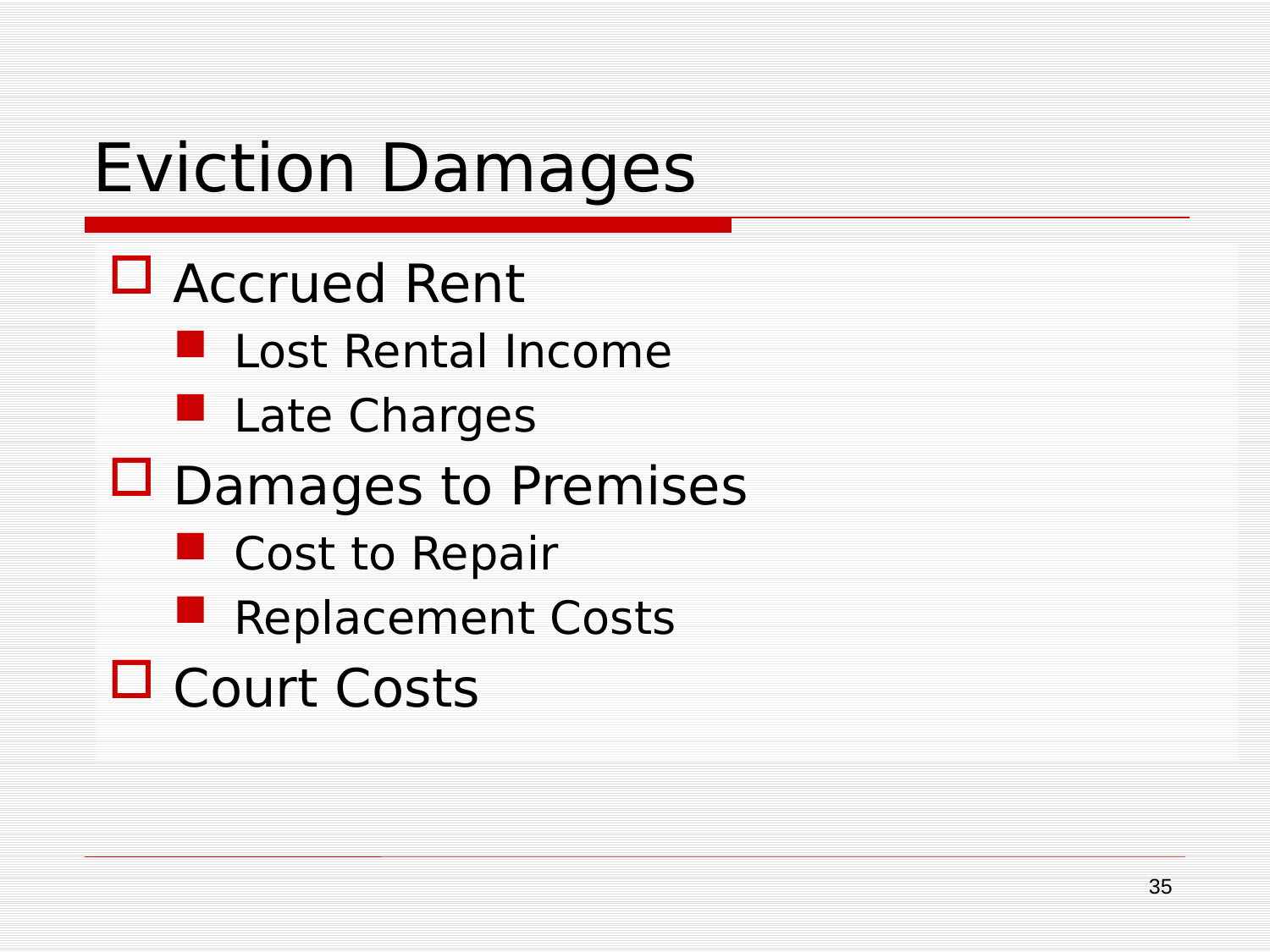

# Eviction Damages
Accrued Rent
Lost Rental Income
Late Charges
Damages to Premises
Cost to Repair
Replacement Costs
Court Costs

35